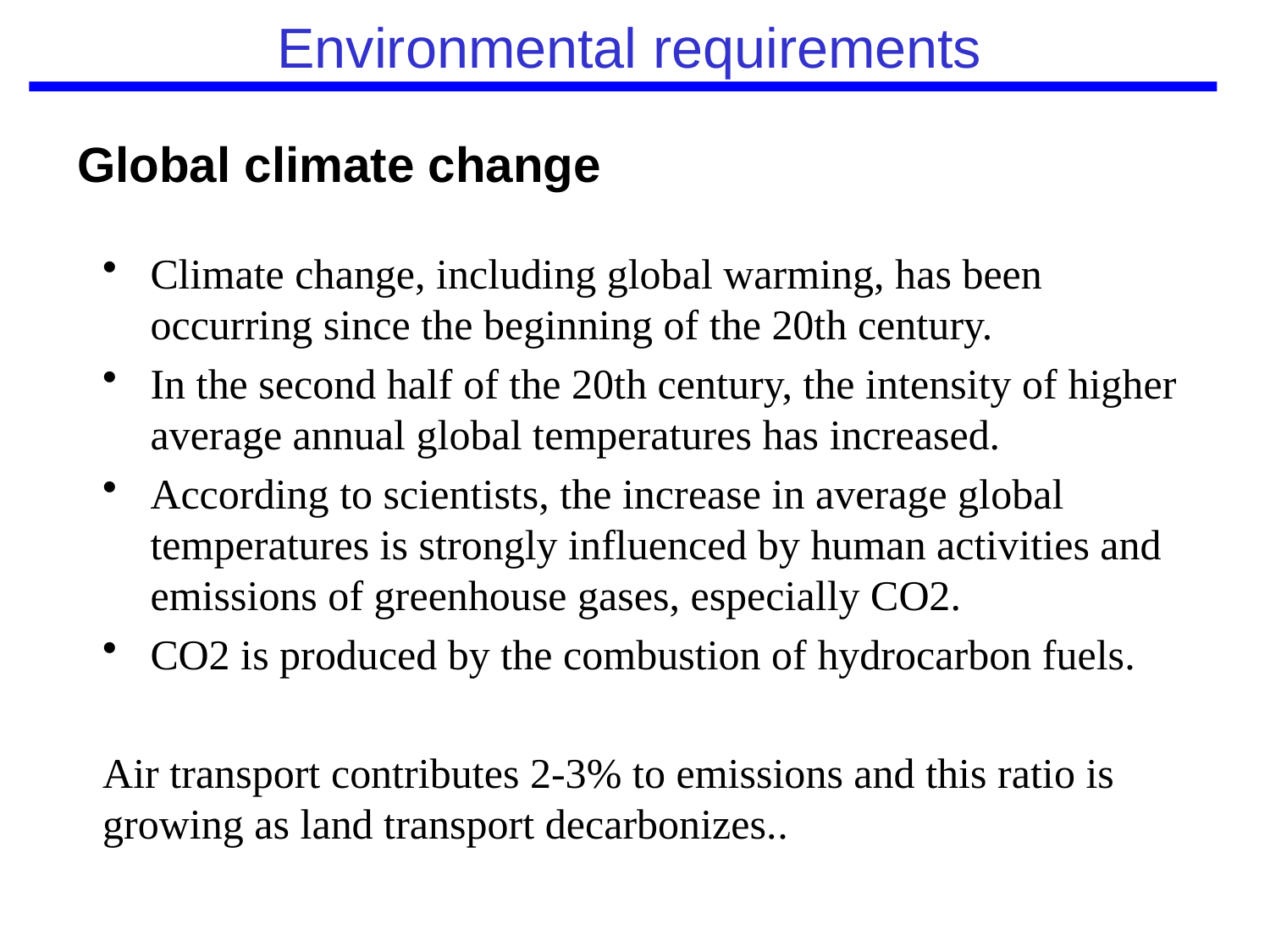

# Environmental requirements

Global climate change

Climate change, including global warming, has been occurring since the beginning of the 20th century.
In the second half of the 20th century, the intensity of higher average annual global temperatures has increased.
According to scientists, the increase in average global temperatures is strongly influenced by human activities and emissions of greenhouse gases, especially CO2.
CO2 is produced by the combustion of hydrocarbon fuels.

Air transport contributes 2-3% to emissions and this ratio is growing as land transport decarbonizes..